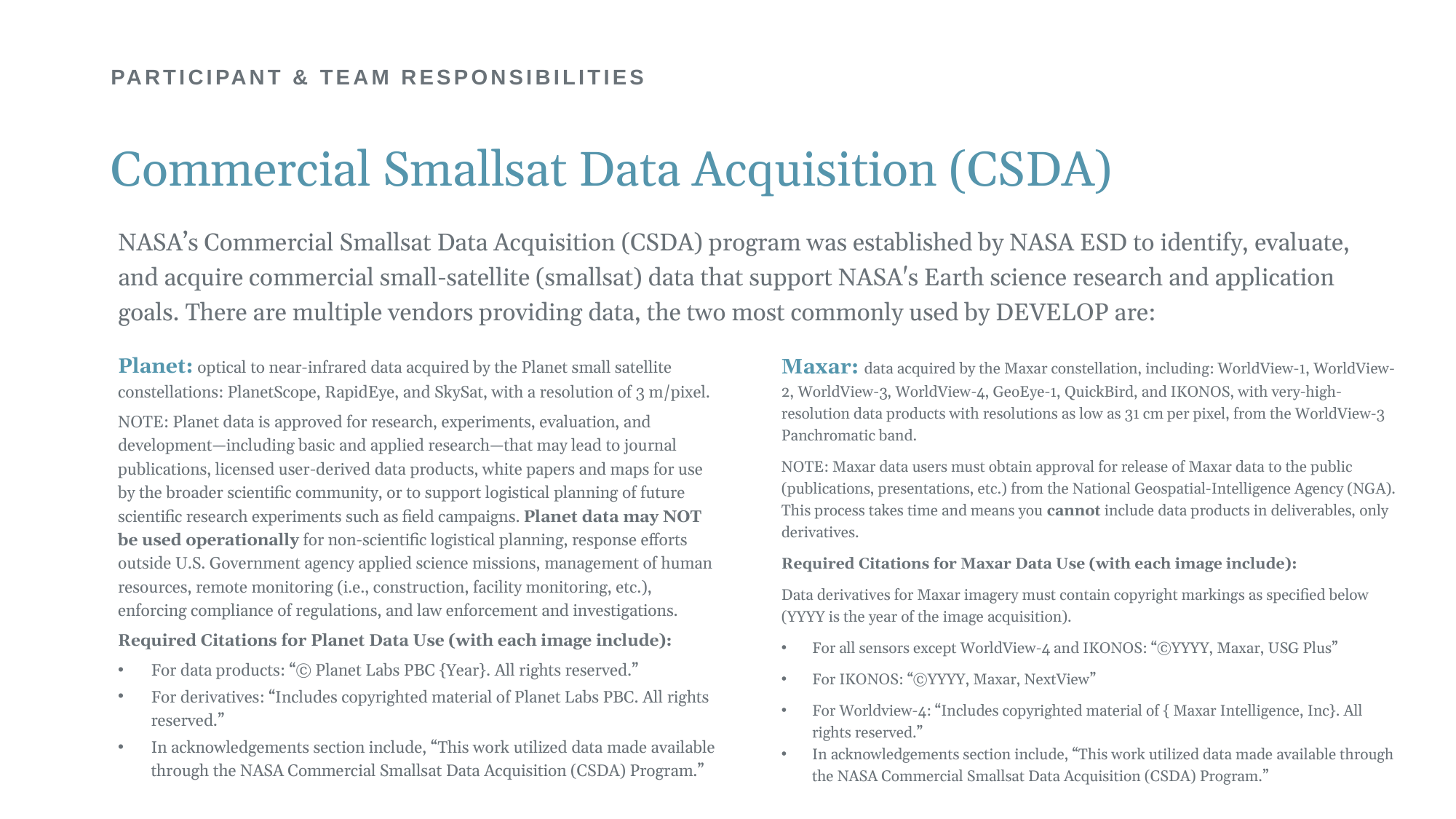

# PARTICIPANT & TEAM RESPONSIBILITIES
Commercial Smallsat Data Acquisition (CSDA)
NASA’s Commercial Smallsat Data Acquisition (CSDA) program was established by NASA ESD to identify, evaluate, and acquire commercial small-satellite (smallsat) data that support NASA's Earth science research and application goals. There are multiple vendors providing data, the two most commonly used by DEVELOP are:
Planet: optical to near-infrared data acquired by the Planet small satellite constellations: PlanetScope, RapidEye, and SkySat, with a resolution of 3 m/pixel.
NOTE: Planet data is approved for research, experiments, evaluation, and development—including basic and applied research—that may lead to journal publications, licensed user-derived data products, white papers and maps for use by the broader scientific community, or to support logistical planning of future scientific research experiments such as field campaigns. Planet data may NOT be used operationally for non-scientific logistical planning, response efforts outside U.S. Government agency applied science missions, management of human resources, remote monitoring (i.e., construction, facility monitoring, etc.), enforcing compliance of regulations, and law enforcement and investigations.
Required Citations for Planet Data Use (with each image include):
For data products: “© Planet Labs PBC {Year}. All rights reserved.”
For derivatives: “Includes copyrighted material of Planet Labs PBC. All rights reserved.”
In acknowledgements section include, “This work utilized data made available through the NASA Commercial Smallsat Data Acquisition (CSDA) Program.”
Maxar: data acquired by the Maxar constellation, including: WorldView-1, WorldView-2, WorldView-3, WorldView-4, GeoEye-1, QuickBird, and IKONOS, with very-high-resolution data products with resolutions as low as 31 cm per pixel, from the WorldView-3 Panchromatic band.
NOTE: Maxar data users must obtain approval for release of Maxar data to the public (publications, presentations, etc.) from the National Geospatial-Intelligence Agency (NGA). This process takes time and means you cannot include data products in deliverables, only derivatives.
Required Citations for Maxar Data Use (with each image include):
Data derivatives for Maxar imagery must contain copyright markings as specified below (YYYY is the year of the image acquisition).
For all sensors except WorldView-4 and IKONOS: “©YYYY, Maxar, USG Plus”
For IKONOS: “©YYYY, Maxar, NextView”
For Worldview-4: “Includes copyrighted material of { Maxar Intelligence, Inc}. All rights reserved.”
In acknowledgements section include, “This work utilized data made available through the NASA Commercial Smallsat Data Acquisition (CSDA) Program.”